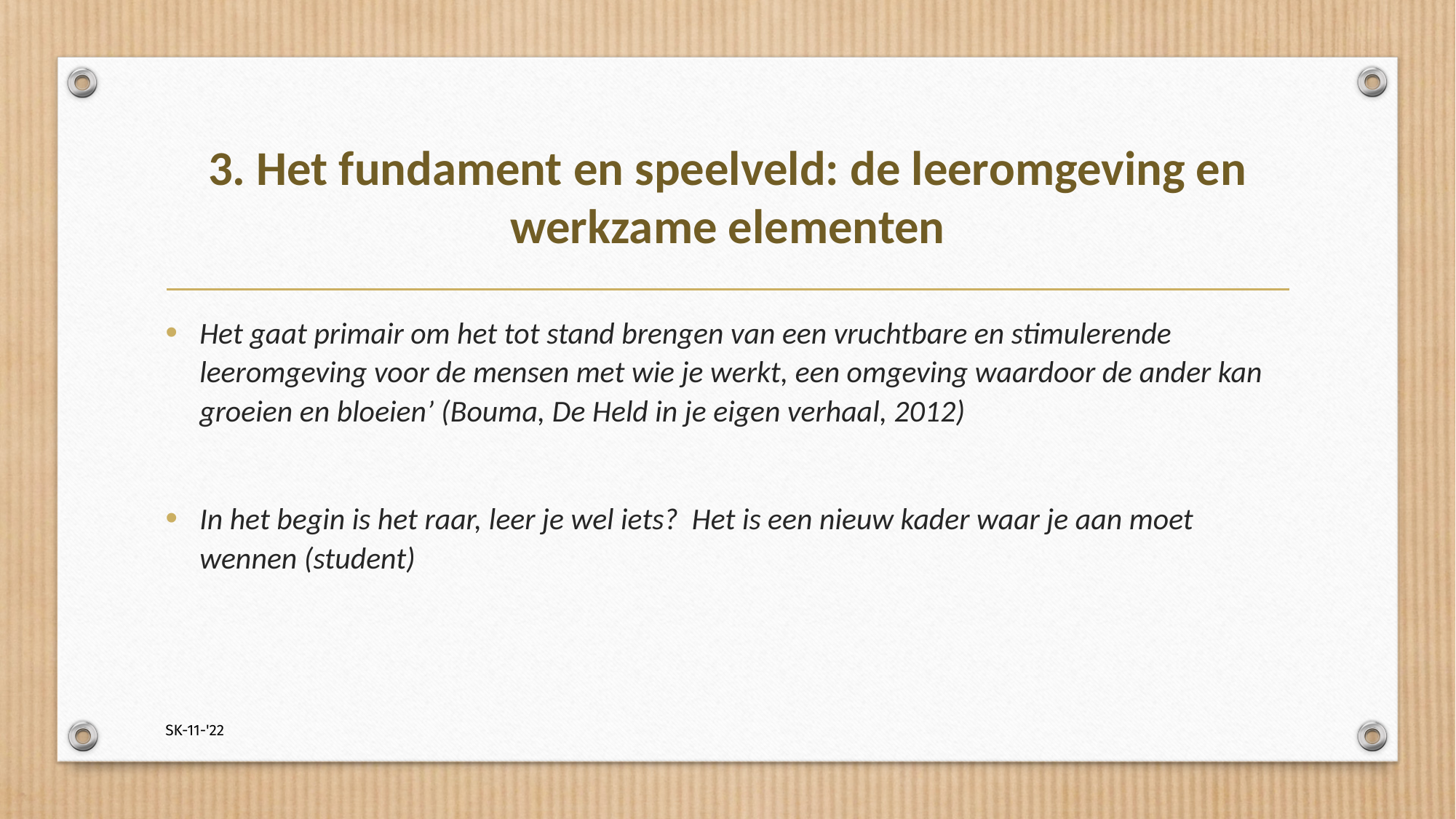

# 3. Het fundament en speelveld: de leeromgeving en werkzame elementen
Het gaat primair om het tot stand brengen van een vruchtbare en stimulerende leeromgeving voor de mensen met wie je werkt, een omgeving waardoor de ander kan groeien en bloeien’ (Bouma, De Held in je eigen verhaal, 2012)

In het begin is het raar, leer je wel iets?  Het is een nieuw kader waar je aan moet wennen (student)

SK-11-'22